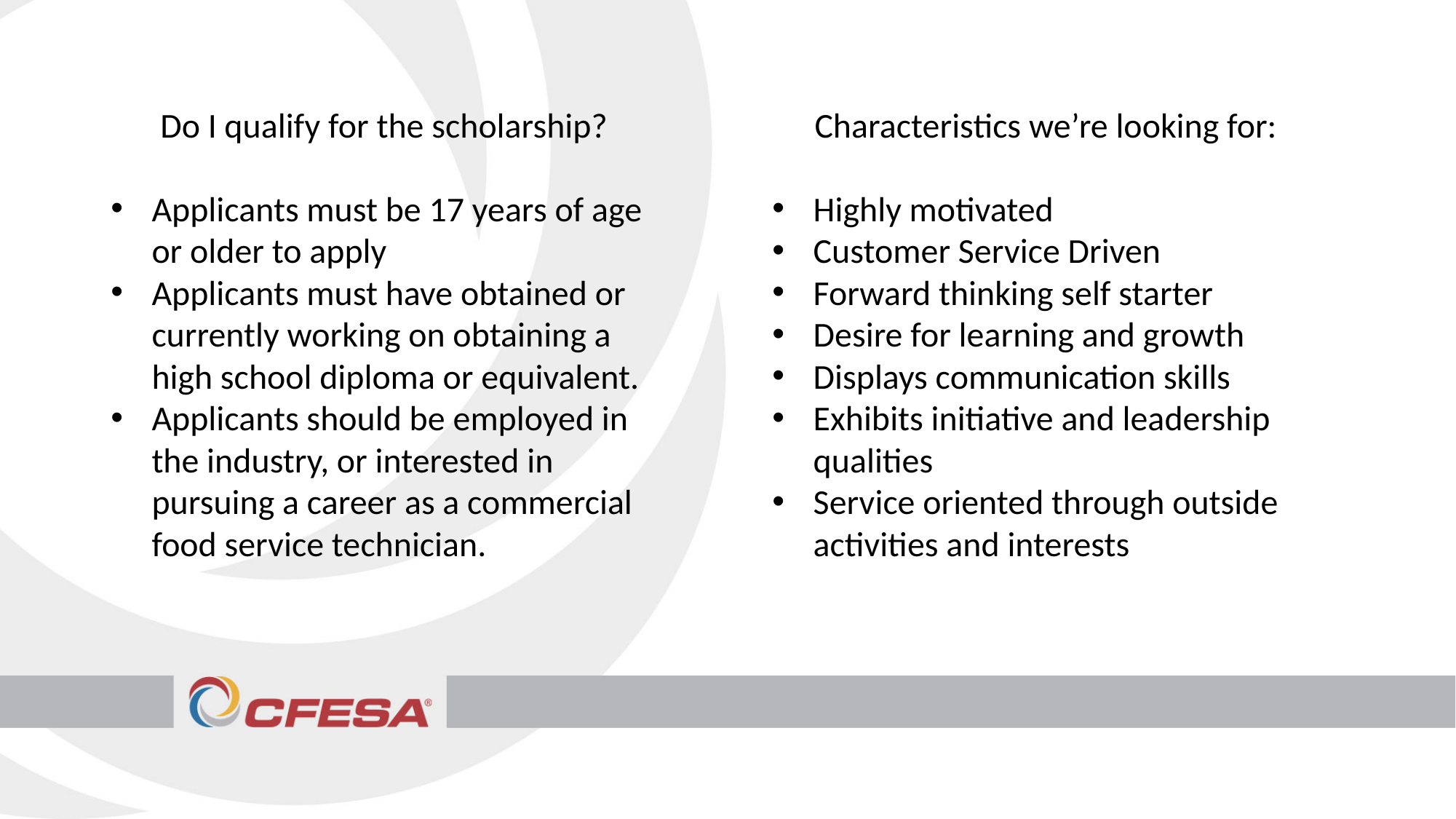

Do I qualify for the scholarship?

Applicants must be 17 years of age or older to apply
Applicants must have obtained or currently working on obtaining a high school diploma or equivalent.
Applicants should be employed in the industry, or interested in pursuing a career as a commercial food service technician.

Characteristics we’re looking for:

Highly motivated
Customer Service Driven
Forward thinking self starter
Desire for learning and growth
Displays communication skills
Exhibits initiative and leadership qualities
Service oriented through outside activities and interests